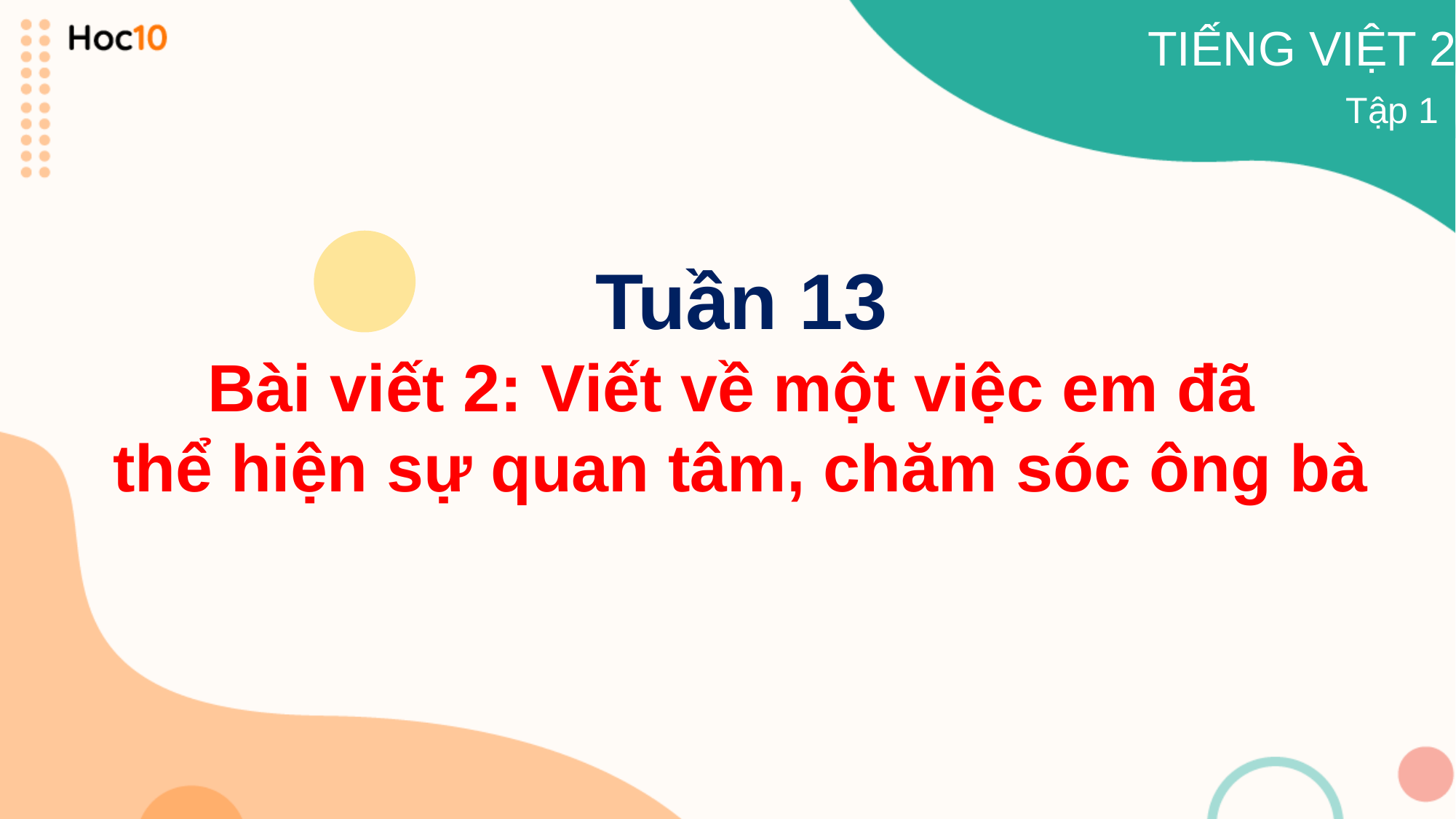

TIẾNG VIỆT 2
Tập 1
Tuần 13
Bài viết 2: Viết về một việc em đã
thể hiện sự quan tâm, chăm sóc ông bà